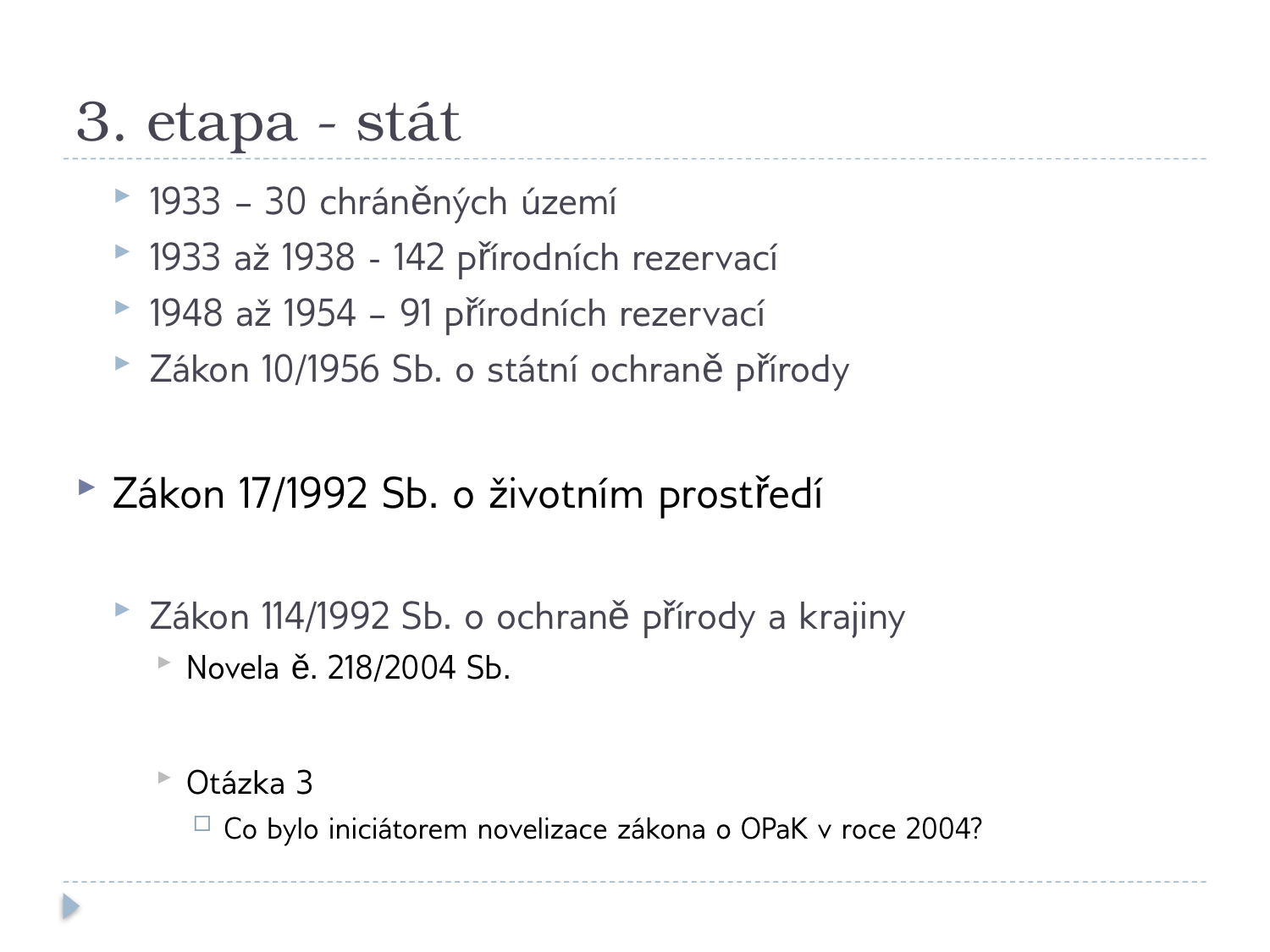

# 3. etapa - stát
1933 – 30 chráněných území
1933 až 1938 - 142 přírodních rezervací
1948 až 1954 – 91 přírodních rezervací
Zákon 10/1956 Sb. o státní ochraně přírody

Zákon 17/1992 Sb. o životním prostředí

Zákon 114/1992 Sb. o ochraně přírody a krajiny
Novela ě. 218/2004 Sb.

Otázka 3
Co bylo iniciátorem novelizace zákona o OPaK v roce 2004?